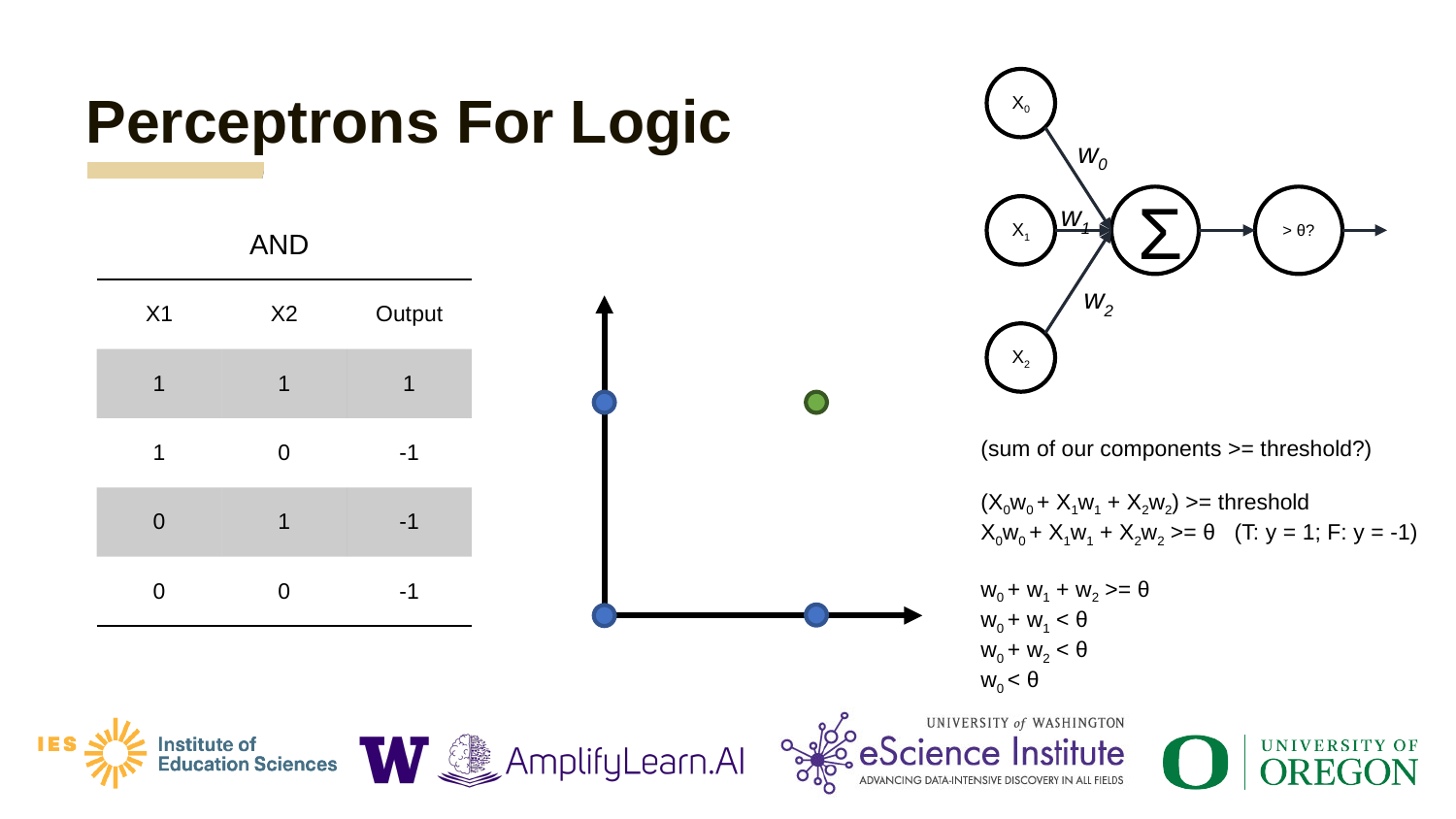

# Perceptrons For Logic
X0
Σ
> θ?
X1
X2
w0
w1
w2
AND
| X1 | X2 | Output |
| --- | --- | --- |
| 1 | 1 | 1 |
| 1 | 0 | -1 |
| 0 | 1 | -1 |
| 0 | 0 | -1 |

(sum of our components >= threshold?)

(X0w0 + X1w1 + X2w2) >= threshold
X0w0 + X1w1 + X2w2 >= θ   (T: y = 1; F: y = -1)

w0 + w1 + w2 >= θ
w0 + w1 < θ
w0 + w2 < θ
w0 < θ